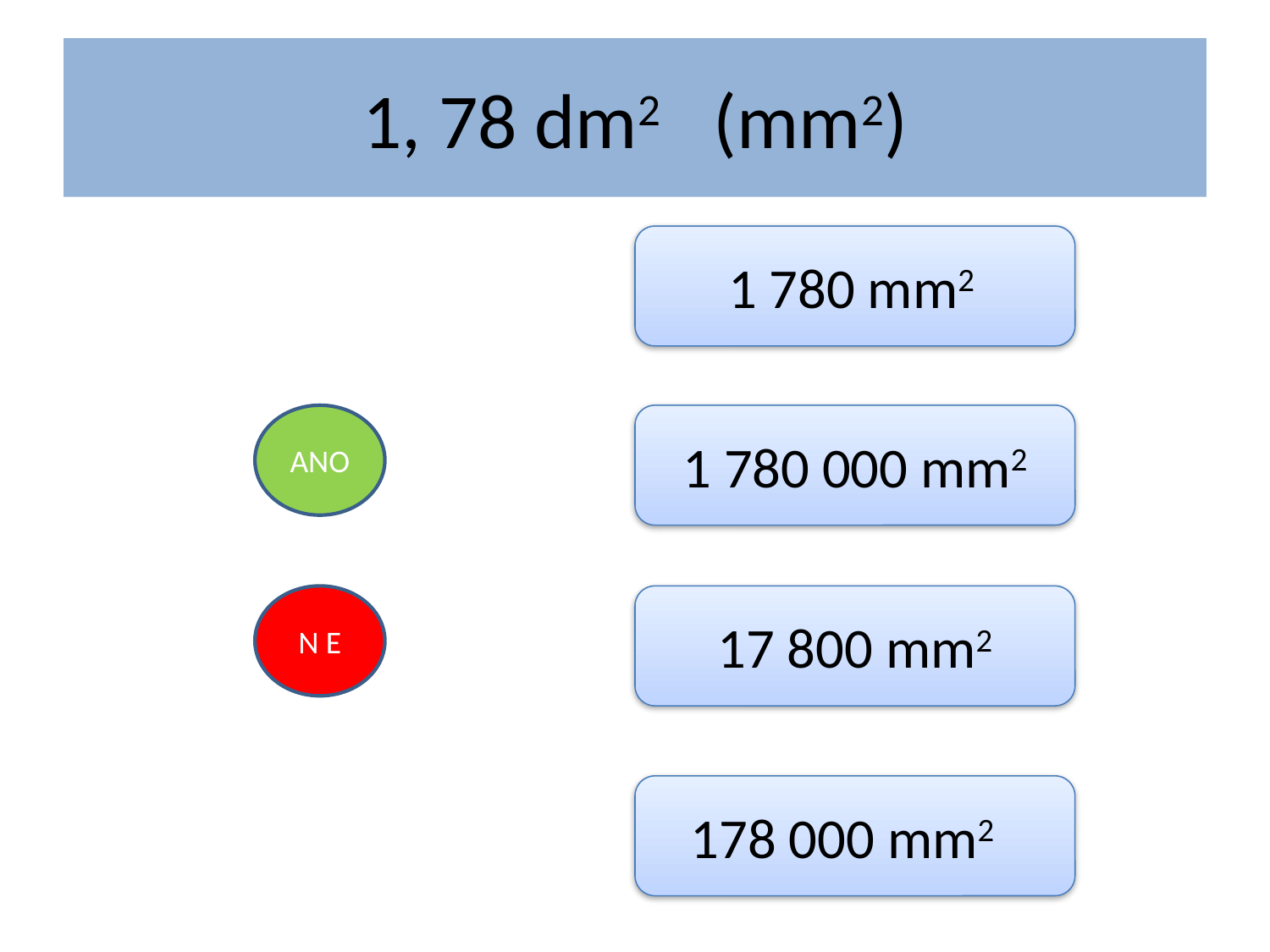

# 1, 78 dm2   (mm2)
1 780 mm2
ANO
1 780 000 mm2
N E
17 800 mm2
178 000 mm2